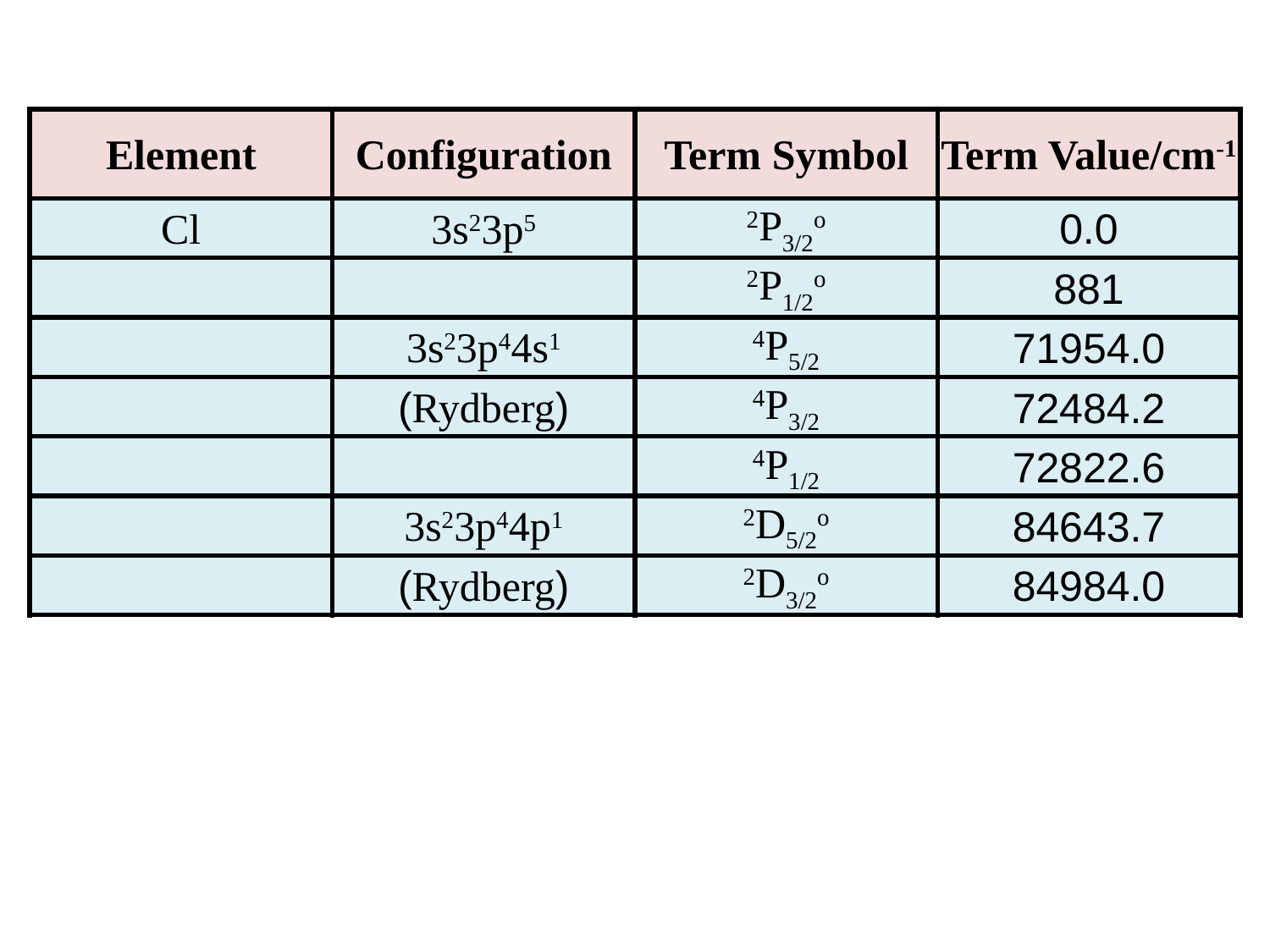

| Element | Configuration | Term Symbol | Term Value/cm-1 |
| --- | --- | --- | --- |
| Cl | 3s23p5 | 2P3/2o | 0.0 |
| --- | --- | --- | --- |
|  |  | 2P1/2o | 881 |
|  | 3s23p44s1 | 4P5/2 | 71954.0 |
|  | (Rydberg) | 4P3/2 | 72484.2 |
|  |  | 4P1/2 | 72822.6 |
|  | 3s23p44p1 | 2D5/2o | 84643.7 |
|  | (Rydberg) | 2D3/2o | 84984.0 |